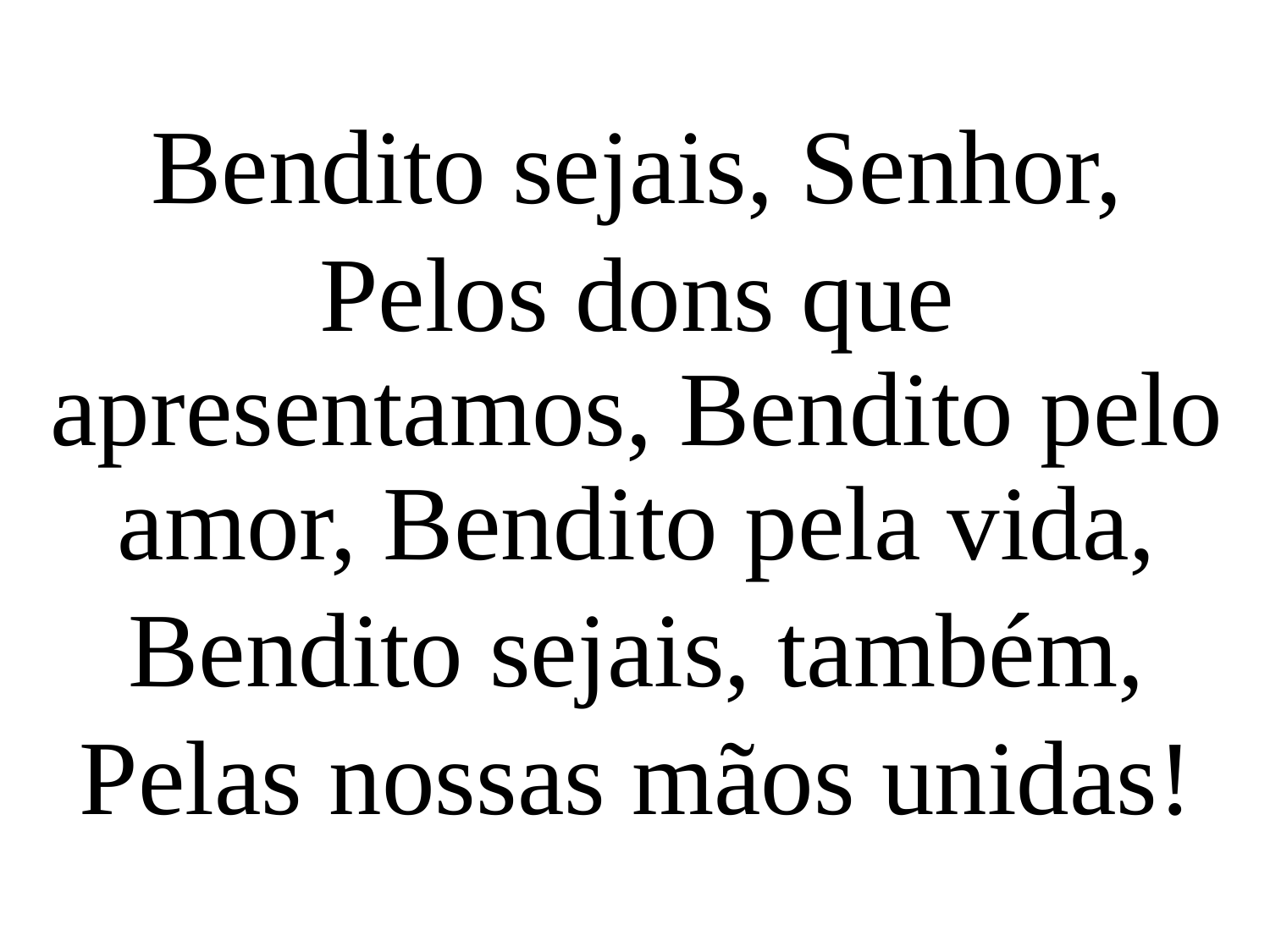

Bendito sejais, Senhor,
Pelos dons que apresentamos, Bendito pelo amor, Bendito pela vida,
Bendito sejais, também,
Pelas nossas mãos unidas!